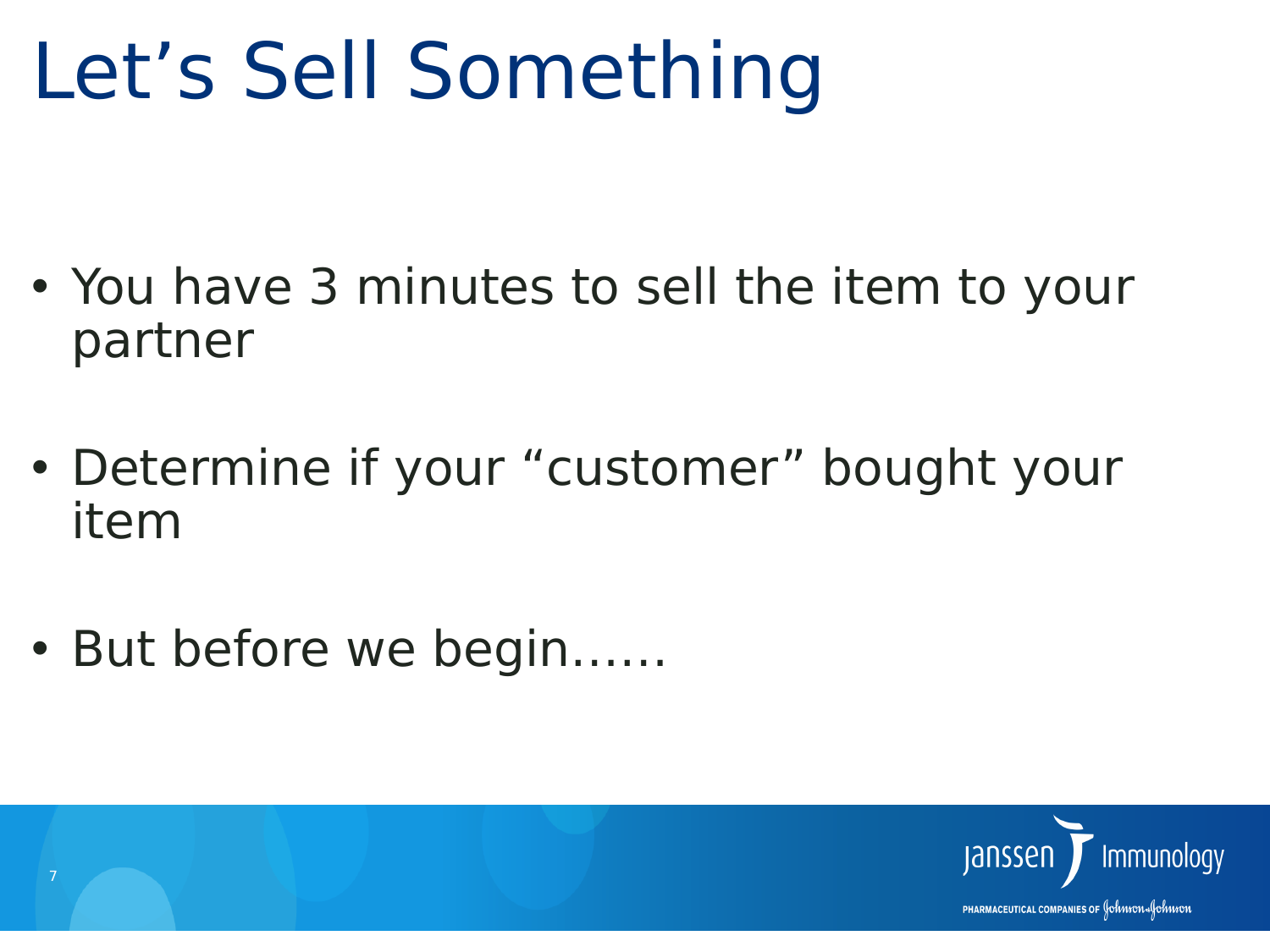

# Let’s Sell Something

You have 3 minutes to sell the item to your partner

Determine if your “customer” bought your item

But before we begin……